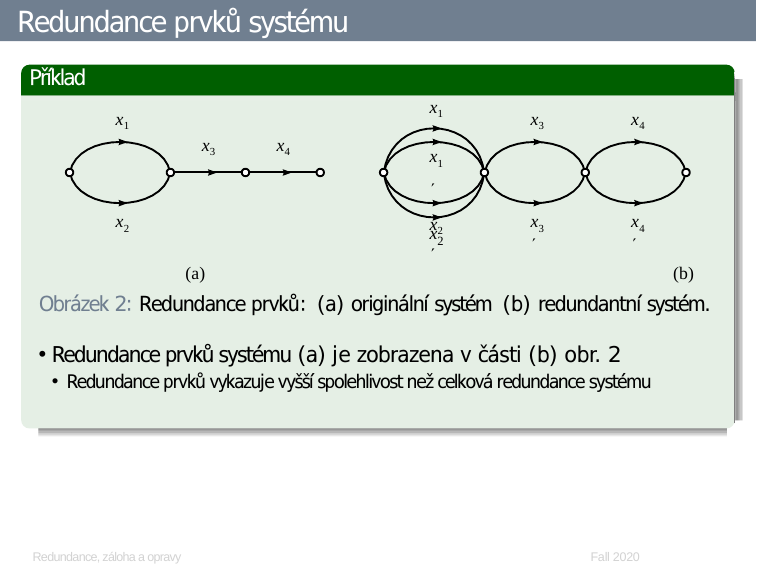

# Redundance prvků systému
Příklad

x1

x1
x3
x4

x3
x4
x1′  x2

x2
x3′
x4′

x ′
2
(a)	(b)
Obrázek 2: Redundance prvků:  (a) originální systém  (b) redundantní systém.

Redundance prvků systému (a) je zobrazena v části (b) obr. 2
Redundance prvků vykazuje vyšší spolehlivost než celková redundance systému
Redundance, záloha a opravy
Fall 2020